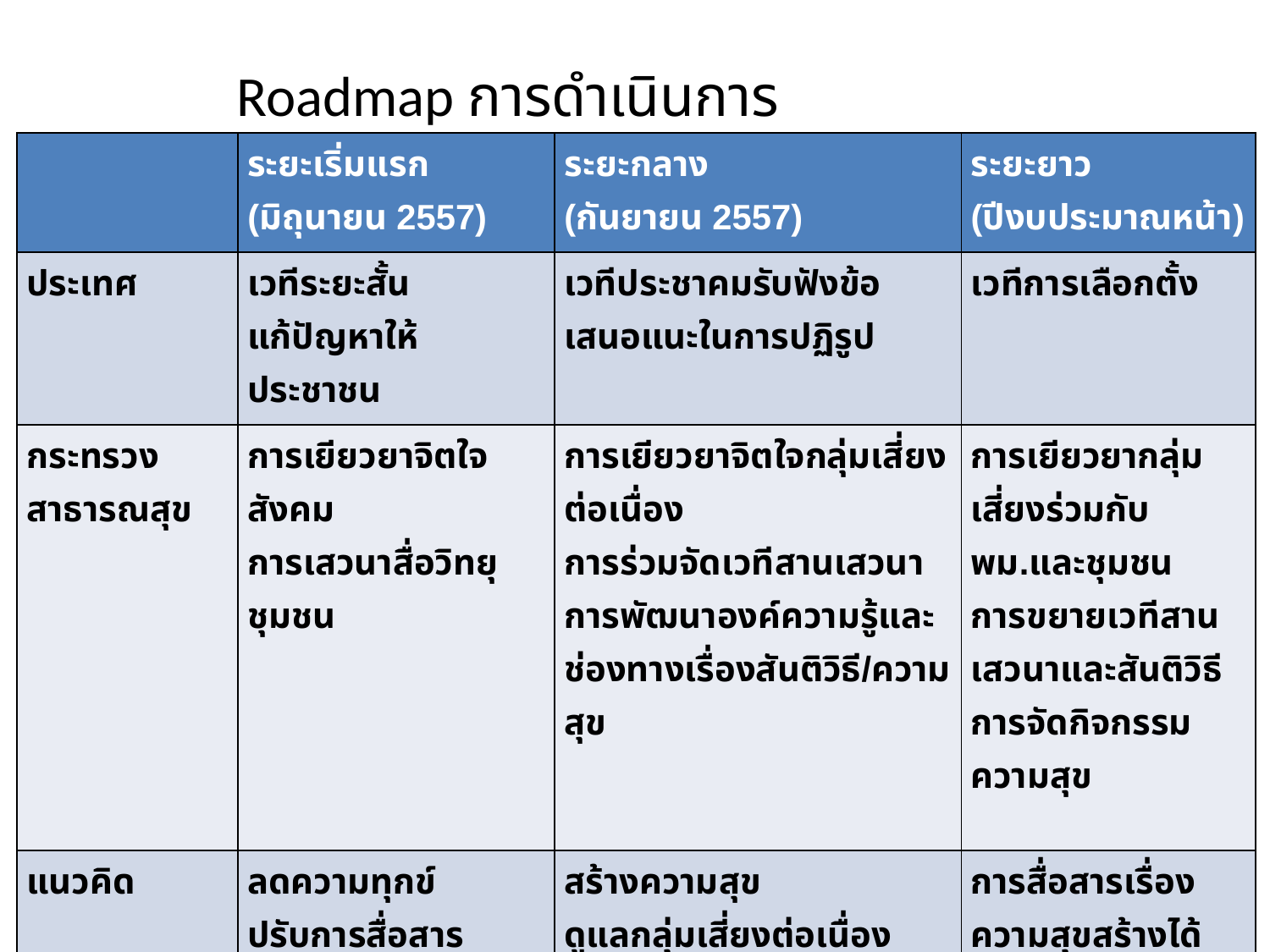

# Roadmap การดำเนินการ
|  | ระยะเริ่มแรก (มิถุนายน 2557) | ระยะกลาง (กันยายน 2557) | ระยะยาว (ปีงบประมาณหน้า) |
| --- | --- | --- | --- |
| ประเทศ | เวทีระยะสั้น แก้ปัญหาให้ประชาชน | เวทีประชาคมรับฟังข้อเสนอแนะในการปฏิรูป | เวทีการเลือกตั้ง |
| กระทรวงสาธารณสุข | การเยียวยาจิตใจสังคม การเสวนาสื่อวิทยุชุมชน | การเยียวยาจิตใจกลุ่มเสี่ยงต่อเนื่อง การร่วมจัดเวทีสานเสวนา การพัฒนาองค์ความรู้และช่องทางเรื่องสันติวิธี/ความสุข | การเยียวยากลุ่มเสี่ยงร่วมกับ พม.และชุมชน การขยายเวทีสานเสวนาและสันติวิธี การจัดกิจกรรม ความสุข |
| แนวคิด | ลดความทุกข์ ปรับการสื่อสาร | สร้างความสุข ดูแลกลุ่มเสี่ยงต่อเนื่อง สร้างความเข้มแข็งของชุมชน | การสื่อสารเรื่องความสุขสร้างได้ |